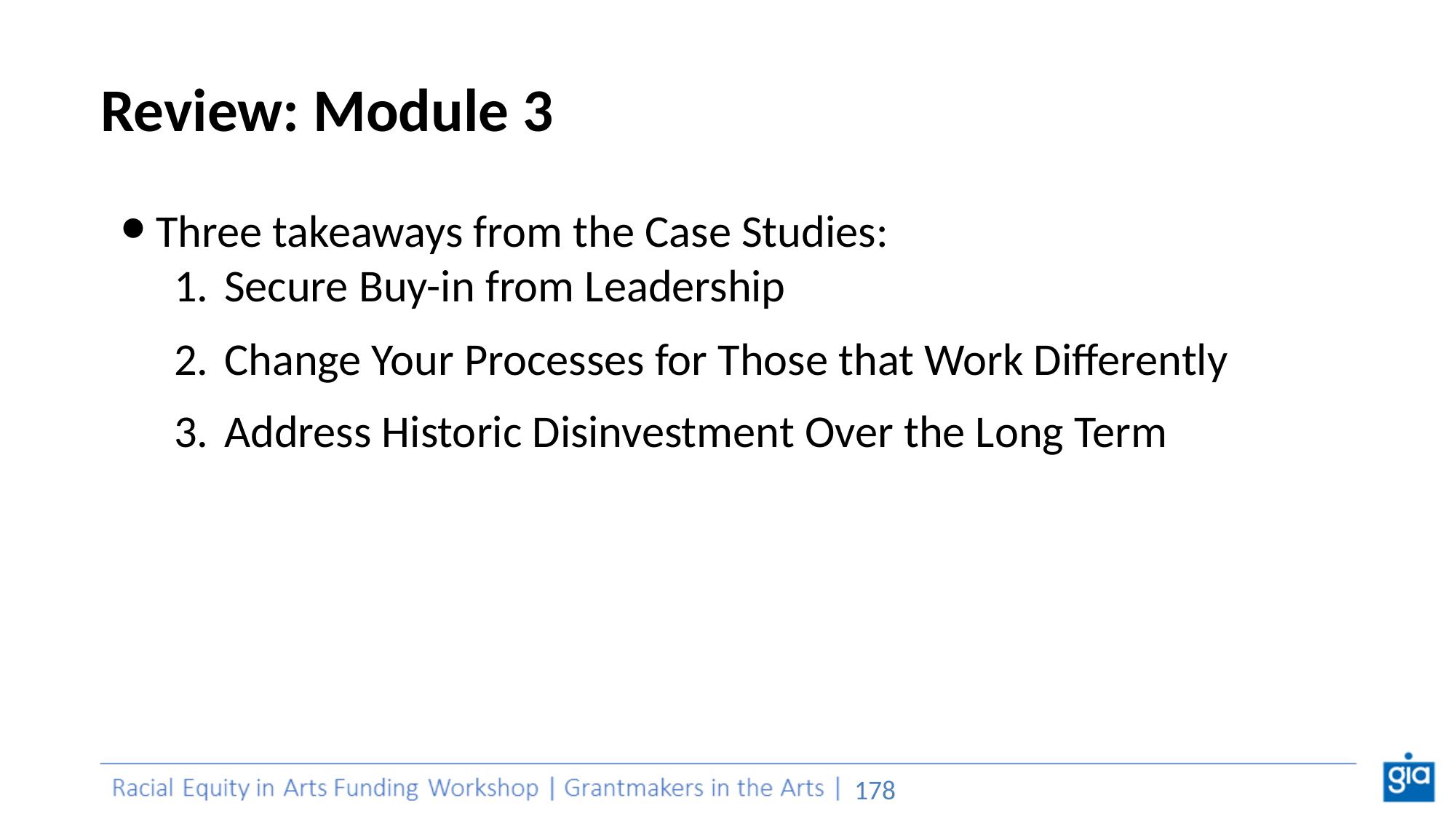

# Review: Module 3
Three takeaways from the Case Studies:
Secure Buy-in from Leadership
Change Your Processes for Those that Work Differently
Address Historic Disinvestment Over the Long Term

178